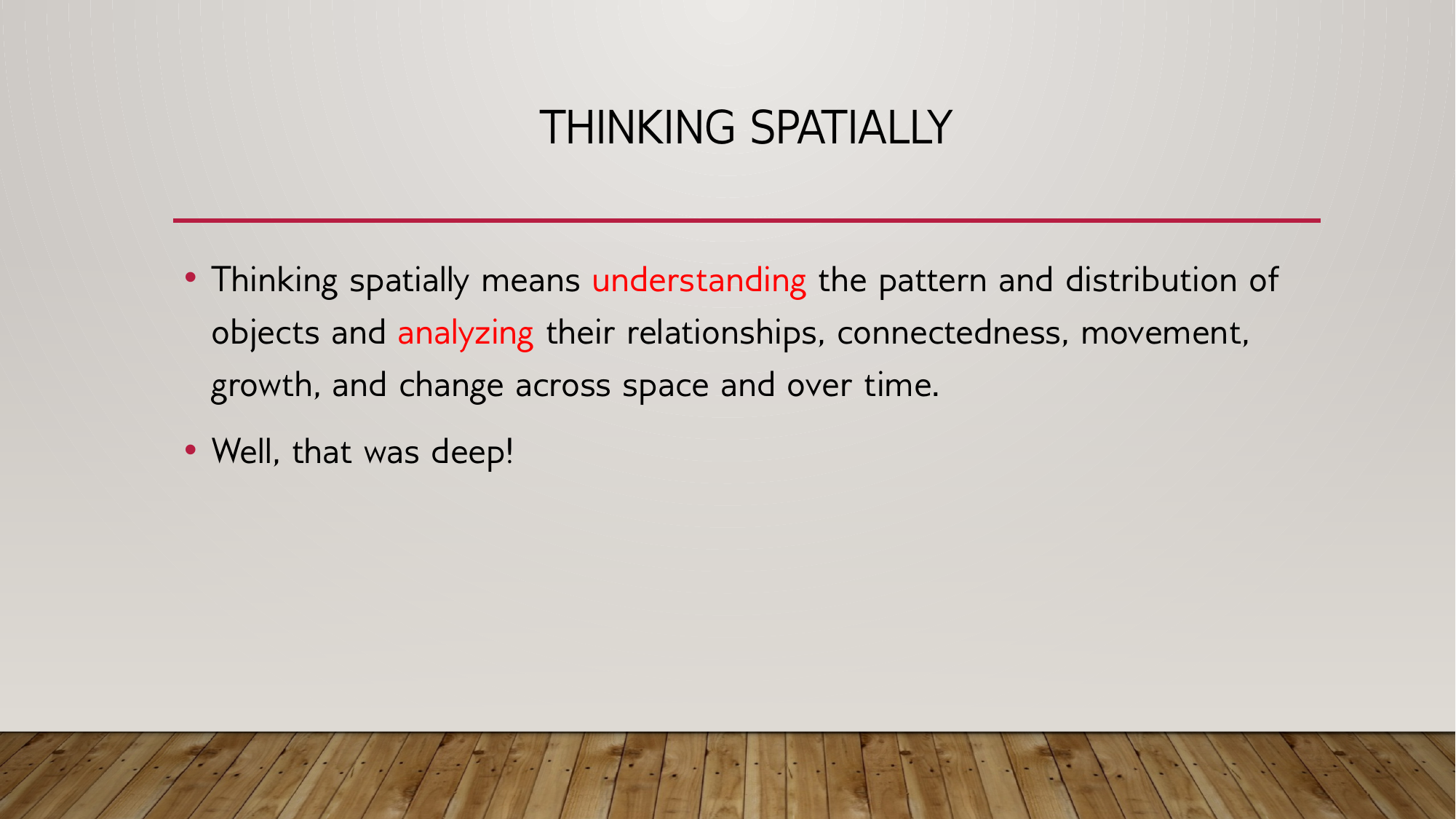

# Thinking spatially
Thinking spatially means understanding the pattern and distribution of objects and analyzing their relationships, connectedness, movement, growth, and change across space and over time.
Well, that was deep!